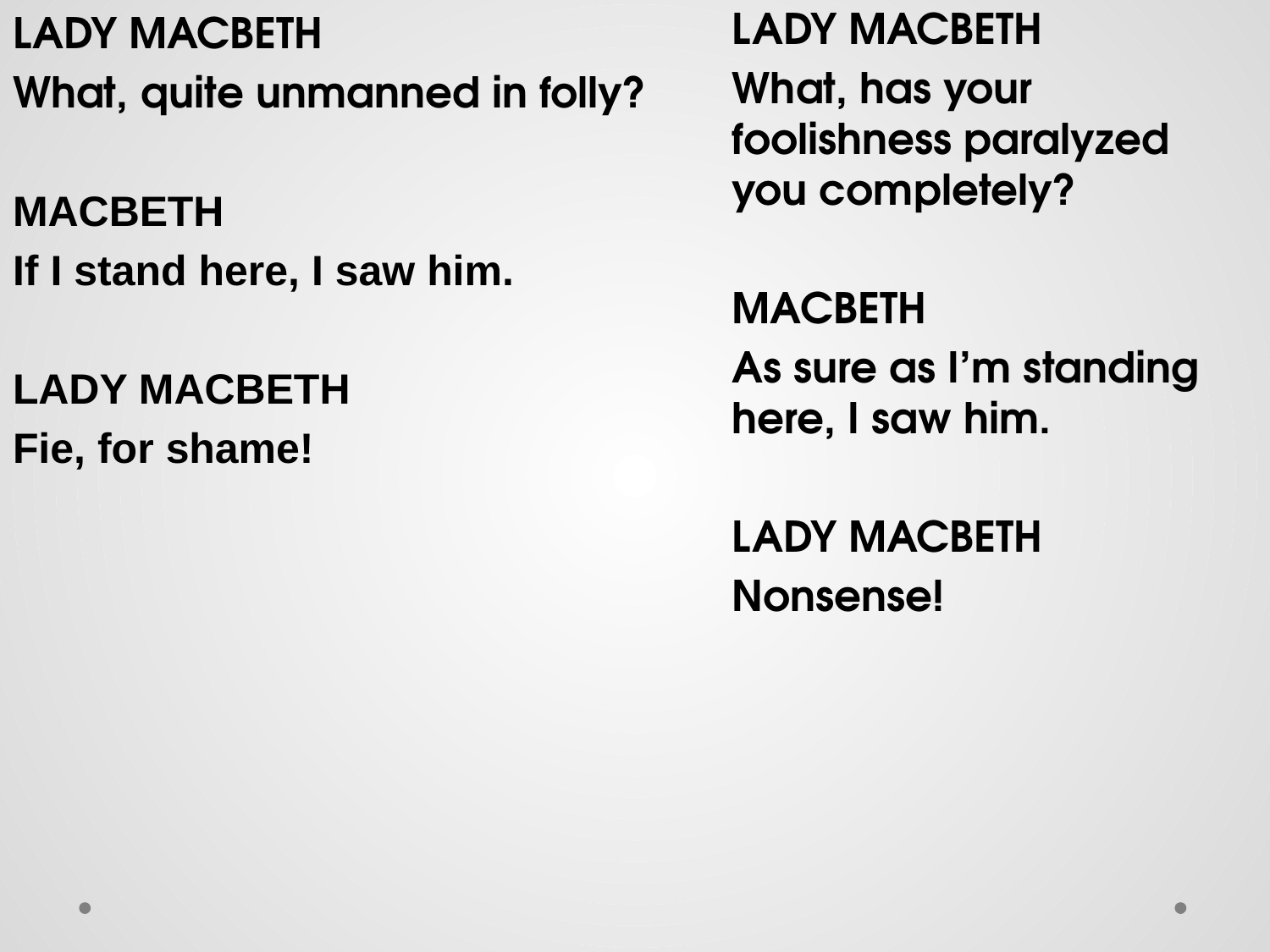

LADY MACBETH
What, quite unmanned in folly?

MACBETH
If I stand here, I saw him.

LADY MACBETH
Fie, for shame!

LADY MACBETH
What, has your foolishness paralyzed you completely?

MACBETH
As sure as I’m standing here, I saw him.

LADY MACBETH
Nonsense!